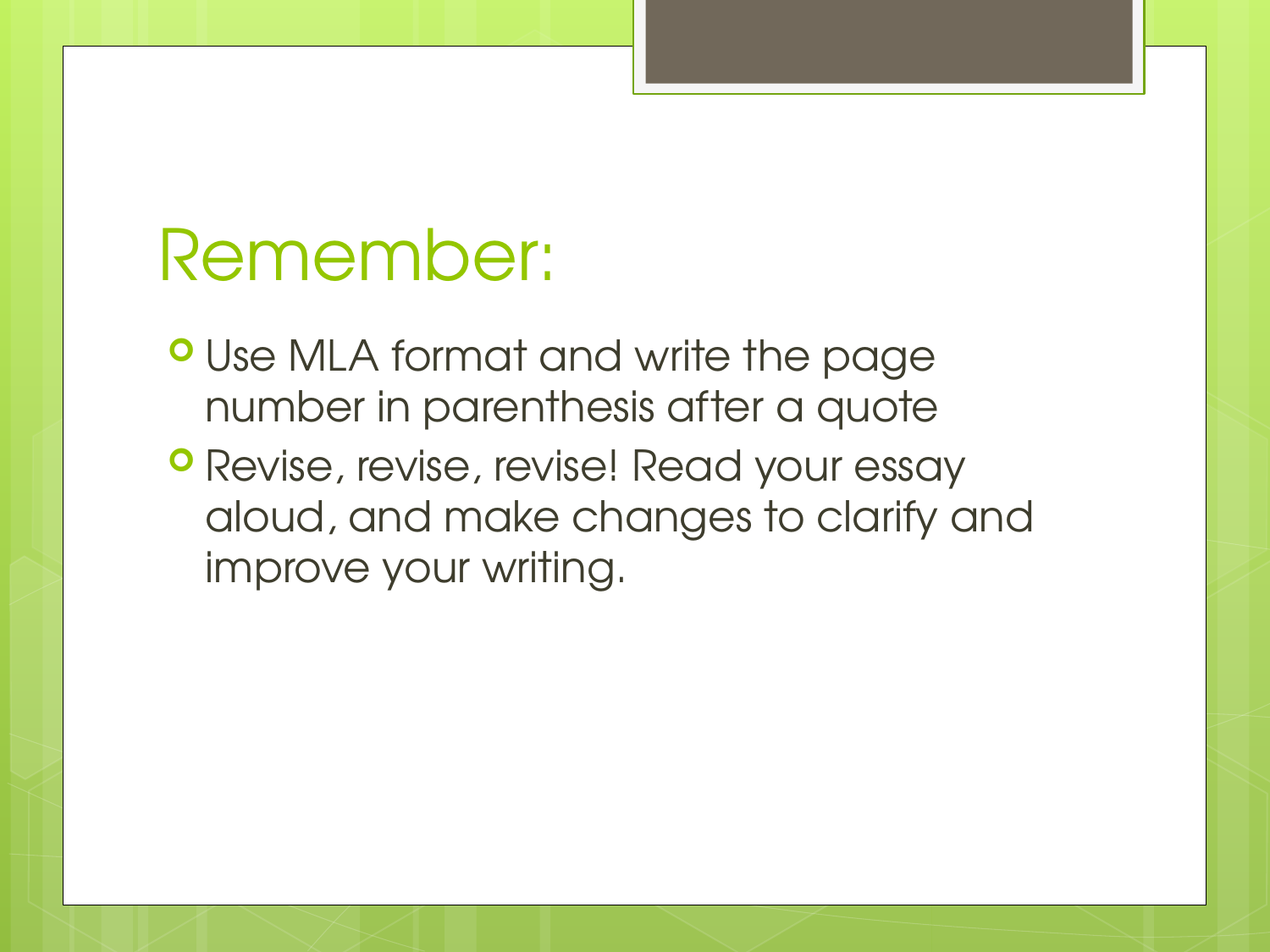

# Remember:
Use MLA format and write the page number in parenthesis after a quote
Revise, revise, revise! Read your essay aloud, and make changes to clarify and improve your writing.